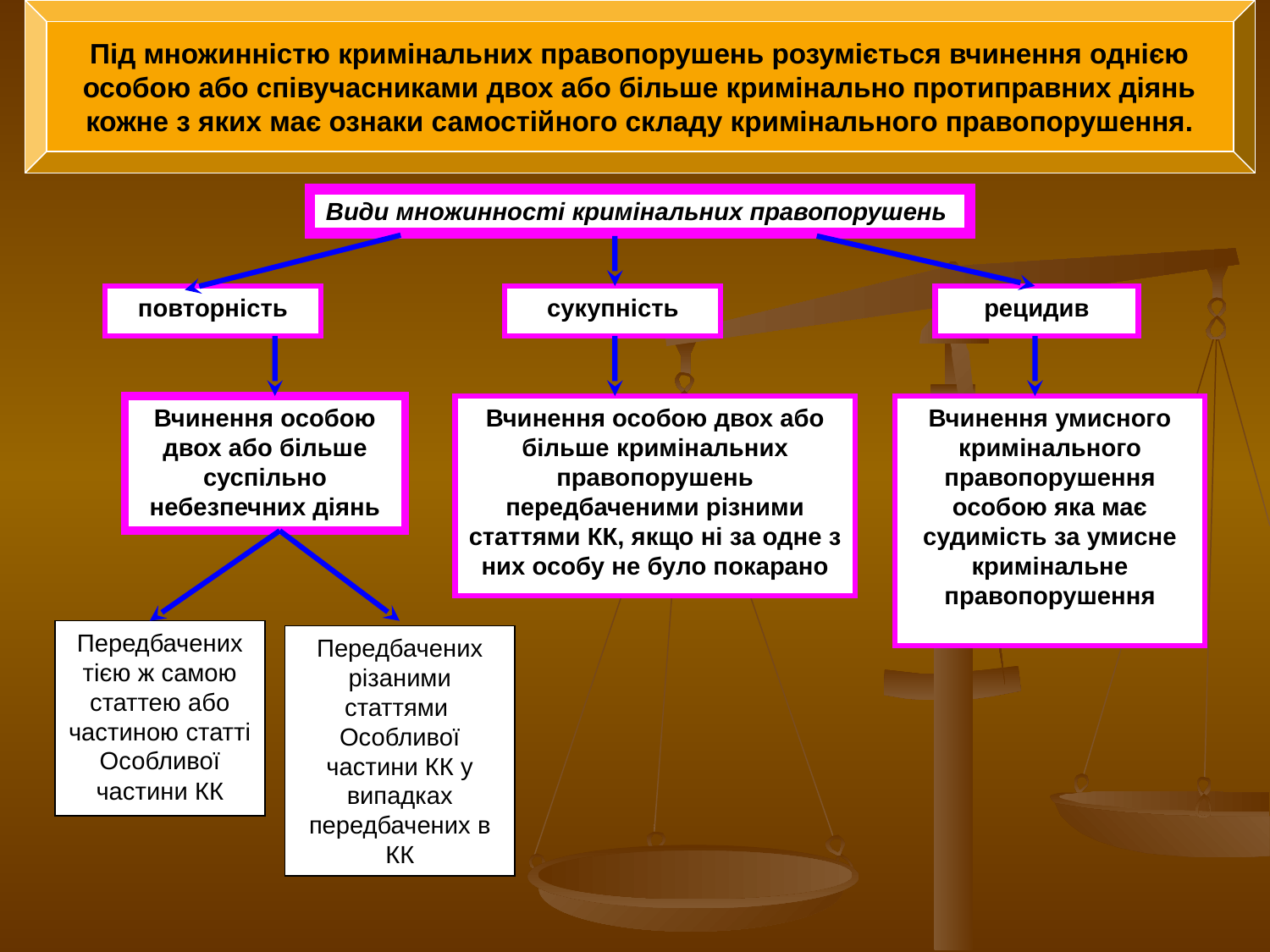

Під множинністю кримінальних правопорушень розуміється вчинення однією особою або співучасниками двох або більше кримінально протиправних діянь кожне з яких має ознаки самостійного складу кримінального правопорушення.
Види множинності кримінальних правопорушень

повторність
сукупність
рецидив

Вчинення особою двох або більше суспільно небезпечних діянь
Вчинення умисного кримінального правопорушення особою яка має судимість за умисне кримінальне правопорушення
Вчинення особою двох або більше кримінальних правопорушень передбаченими різними статтями КК, якщо ні за одне з них особу не було покарано

Передбачених тією ж самою статтею або частиною статті Особливої частини КК
Передбачених різаними статтями  Особливої частини КК у випадках передбачених в КК